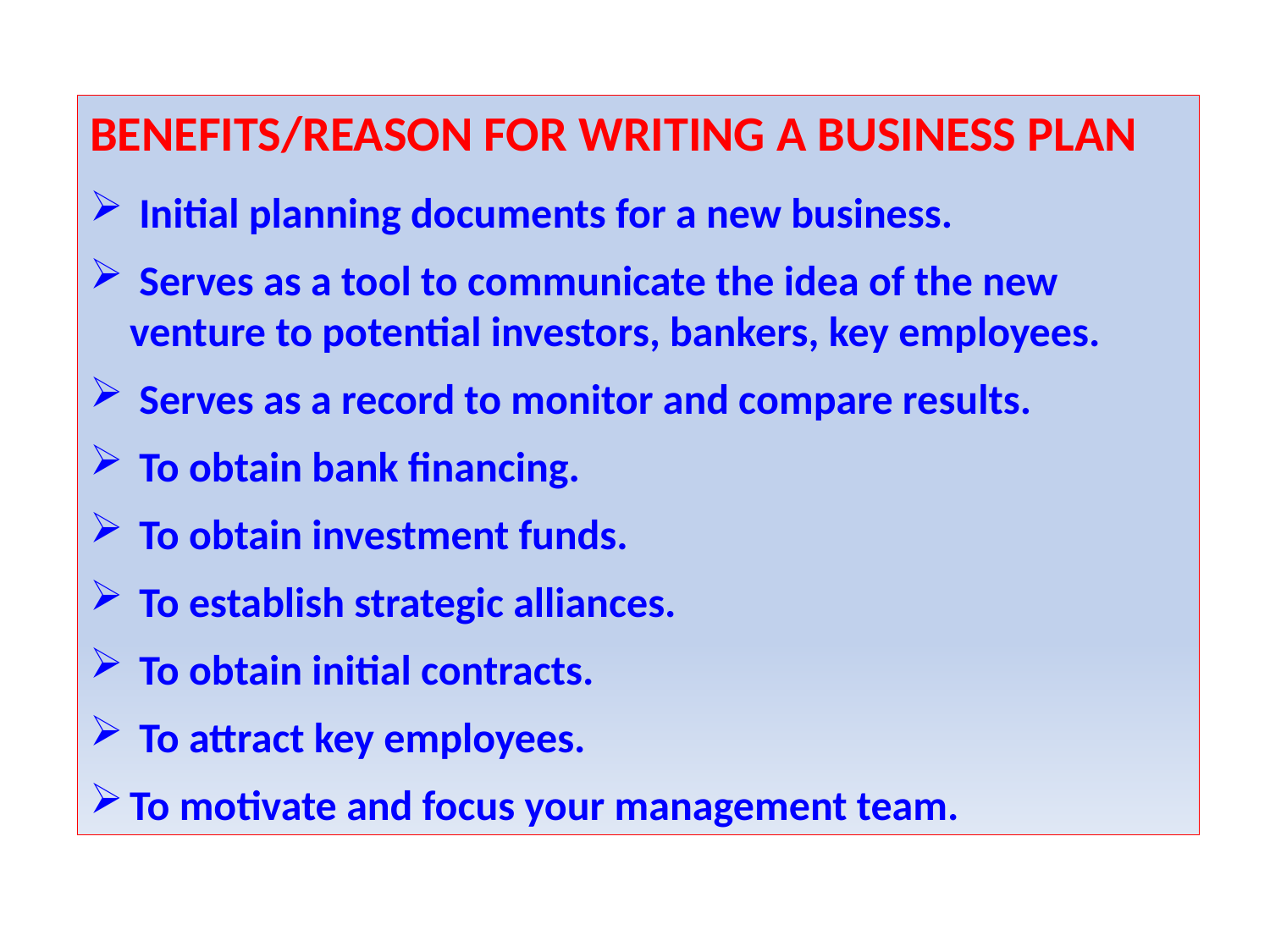

BENEFITS/REASON FOR WRITING A BUSINESS PLAN

 Initial planning documents for a new business.

 Serves as a tool to communicate the idea of the new venture to potential investors, bankers, key employees.

 Serves as a record to monitor and compare results.

 To obtain bank financing.

 To obtain investment funds.

 To establish strategic alliances.

 To obtain initial contracts.

 To attract key employees.

To motivate and focus your management team.